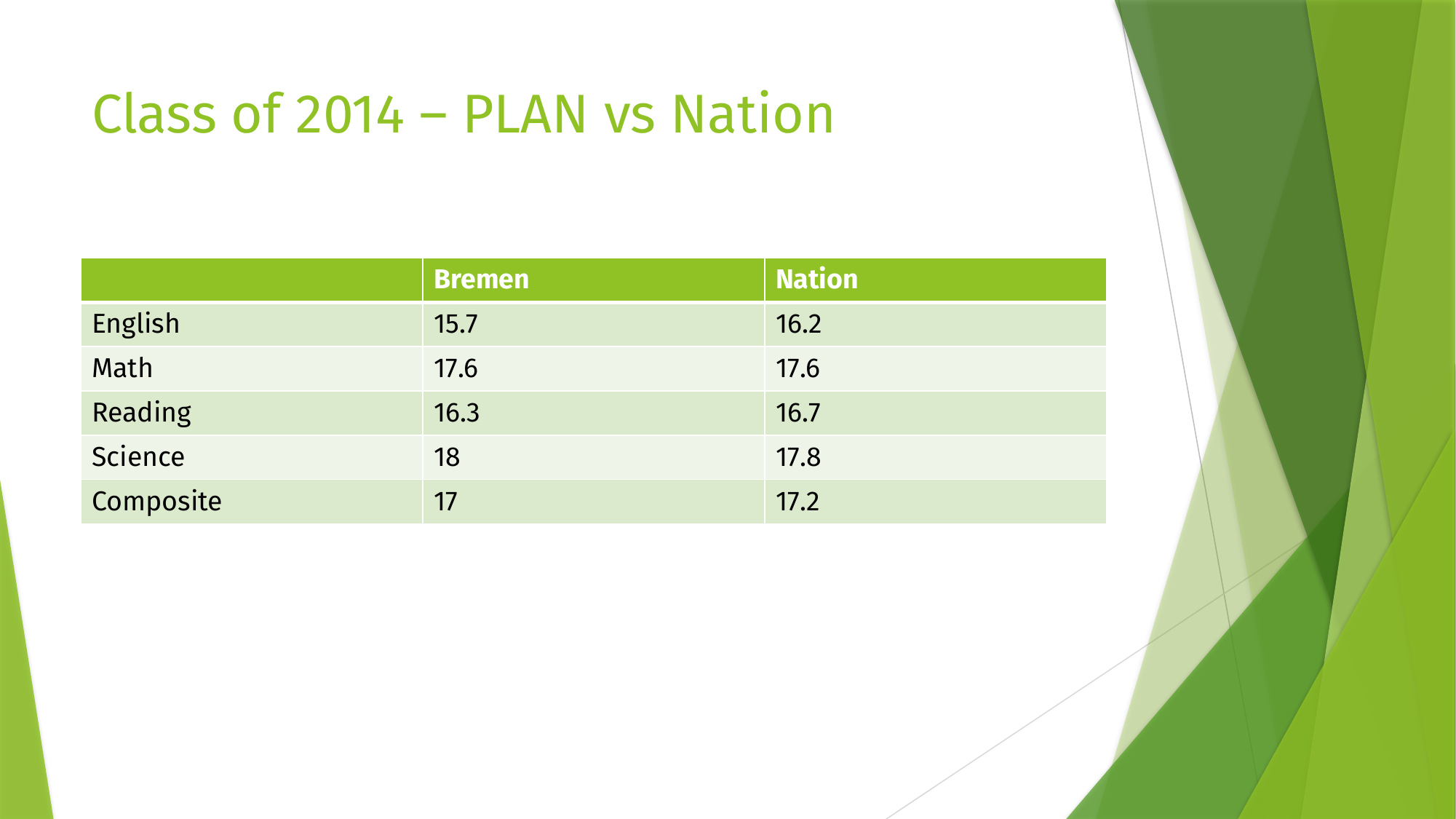

# Class of 2014 – PLAN vs Nation
|  | Bremen | Nation |
| --- | --- | --- |
| English | 15.7 | 16.2 |
| Math | 17.6 | 17.6 |
| Reading | 16.3 | 16.7 |
| Science | 18 | 17.8 |
| Composite | 17 | 17.2 |